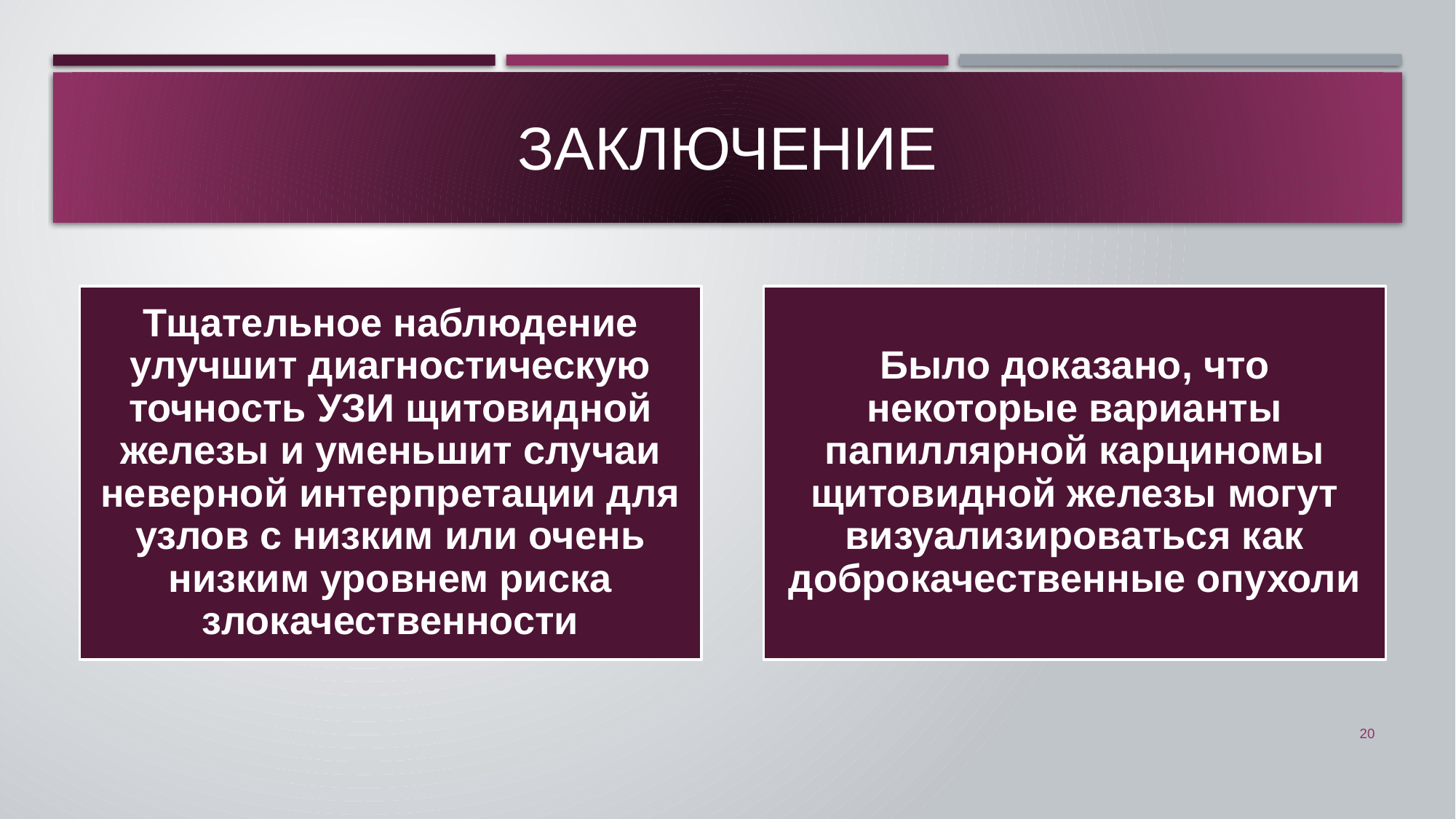

# Заключение
Тщательное наблюдение улучшит диагностическую точность УЗИ щитовидной железы и уменьшит случаи неверной интерпретации для узлов с низким или очень низким уровнем риска злокачественности
Было доказано, что некоторые варианты папиллярной карциномы щитовидной железы могут визуализироваться как доброкачественные опухоли
20